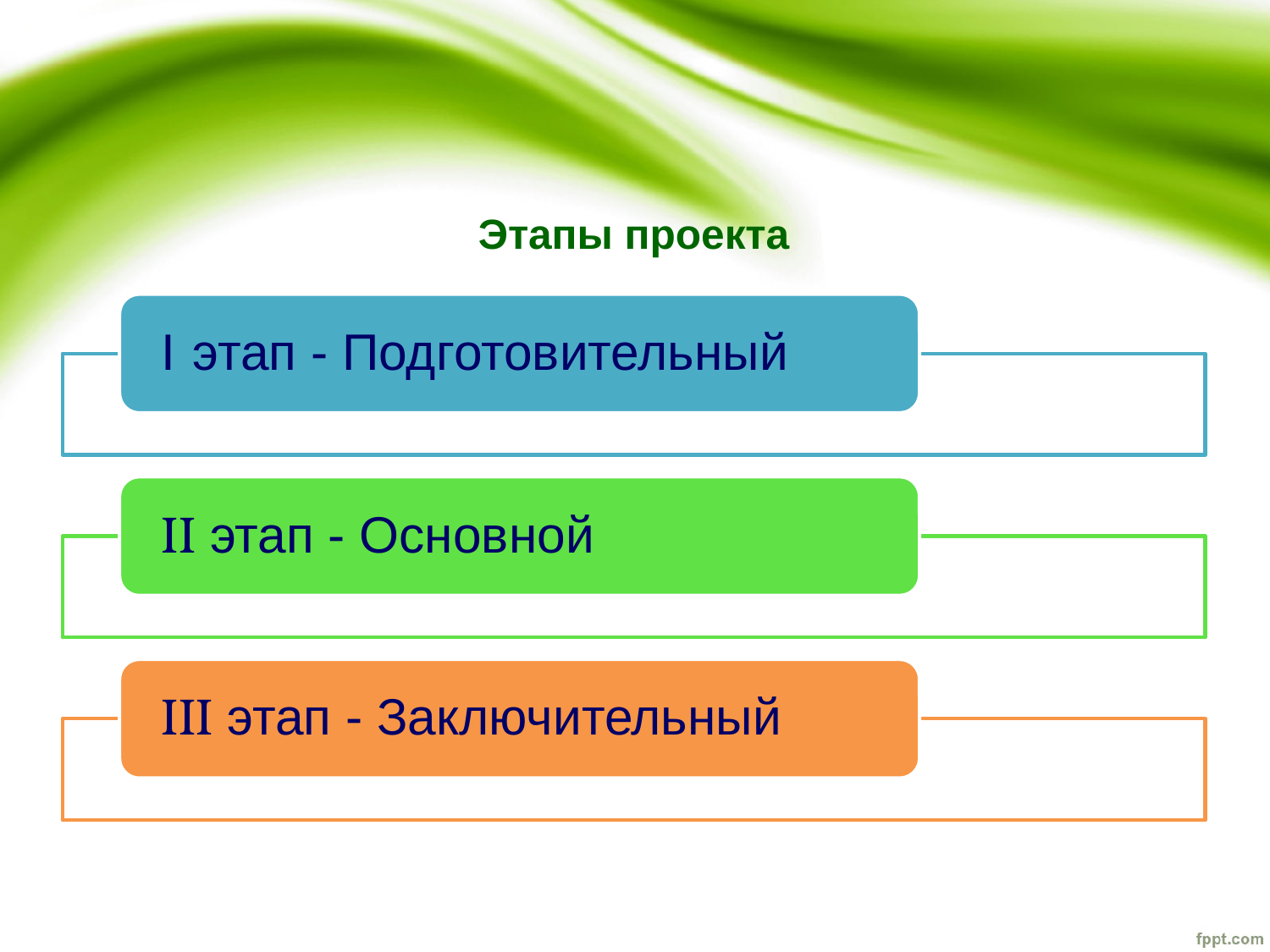

# Этапы проекта
I этап - Подготовительный
II этап - Основной
III этап - Заключительный